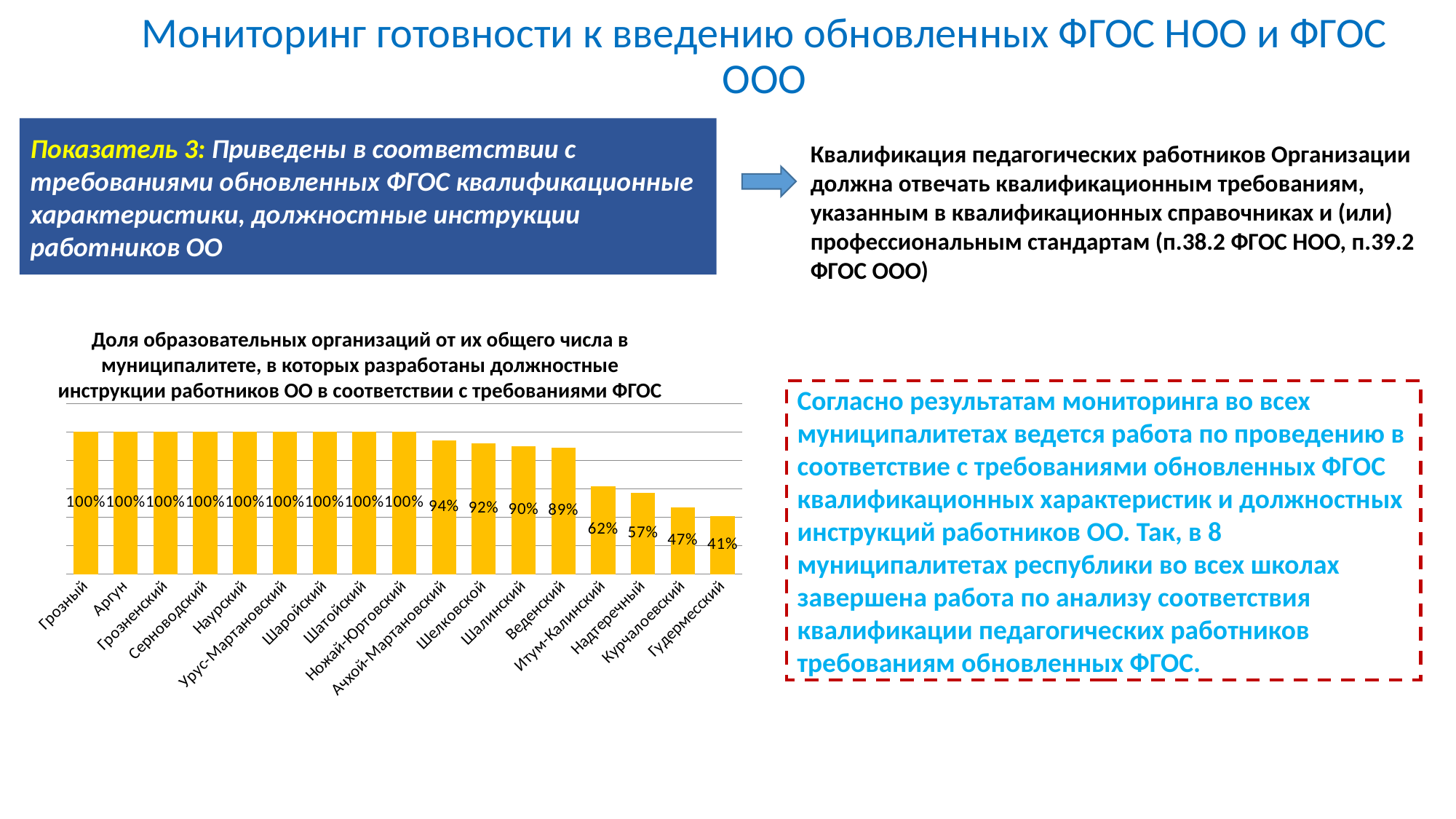

Мониторинг готовности к введению обновленных ФГОС НОО и ФГОС ООО
Показатель 3: Приведены в соответствии с требованиями обновленных ФГОС квалификационные характеристики, должностные инструкции работников ОО
Квалификация педагогических работников Организации должна отвечать квалификационным требованиям, указанным в квалификационных справочниках и (или) профессиональным стандартам (п.38.2 ФГОС НОО, п.39.2 ФГОС ООО)

Доля образовательных организаций от их общего числа в муниципалитете, в которых разработаны должностные инструкции работников ОО в соответствии с требованиями ФГОС

Согласно результатам мониторинга во всех муниципалитетах ведется работа по проведению в соответствие с требованиями обновленных ФГОС квалификационных характеристик и должностных инструкций работников ОО. Так, в 8 муниципалитетах республики во всех школах завершена работа по анализу соответствия квалификации педагогических работников требованиям обновленных ФГОС.

### Chart

| Category |  |
|---|---|
| Грозный | 1.0 |
| Аргун | 1.0 |
| Грозненский | 1.0 |
| Серноводский | 1.0 |
| Наурский | 1.0 |
| Урус-Мартановский | 1.0 |
| Шаройский | 1.0 |
| Шатойский | 1.0 |
| Ножай-Юртовский | 1.0 |
| Ачхой-Мартановский | 0.9400000000000004 |
| Шелковской | 0.92 |
| Шалинский | 0.9 |
| Веденский | 0.89 |
| Итум-Калинский | 0.6200000000000004 |
| Надтеречный | 0.57 |
| Курчалоевский | 0.4700000000000001 |
| Гудермесский | 0.4100000000000002 |